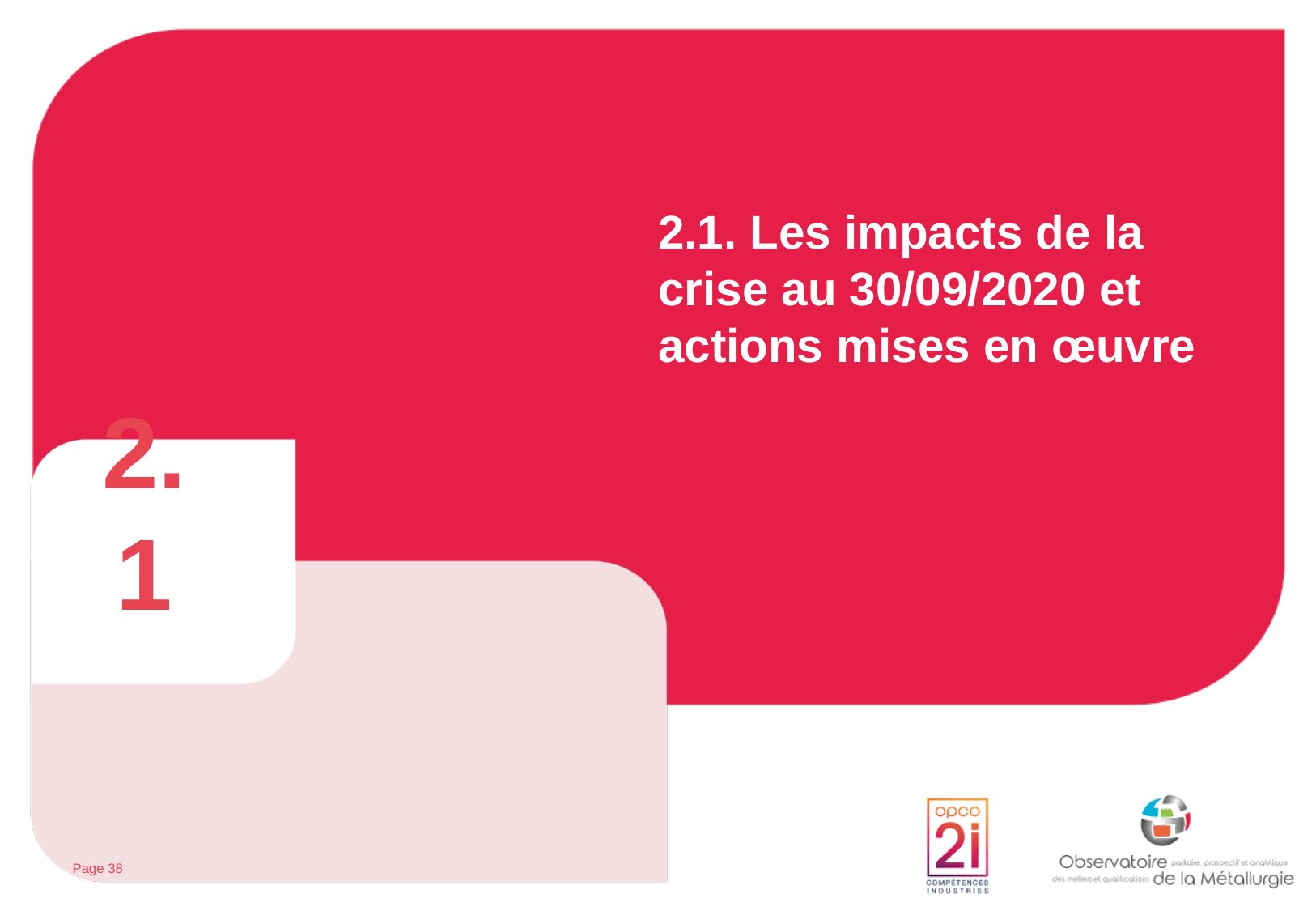

# 2.1. Les impacts de la crise au 30/09/2020 et actions mises en œuvre
2.1